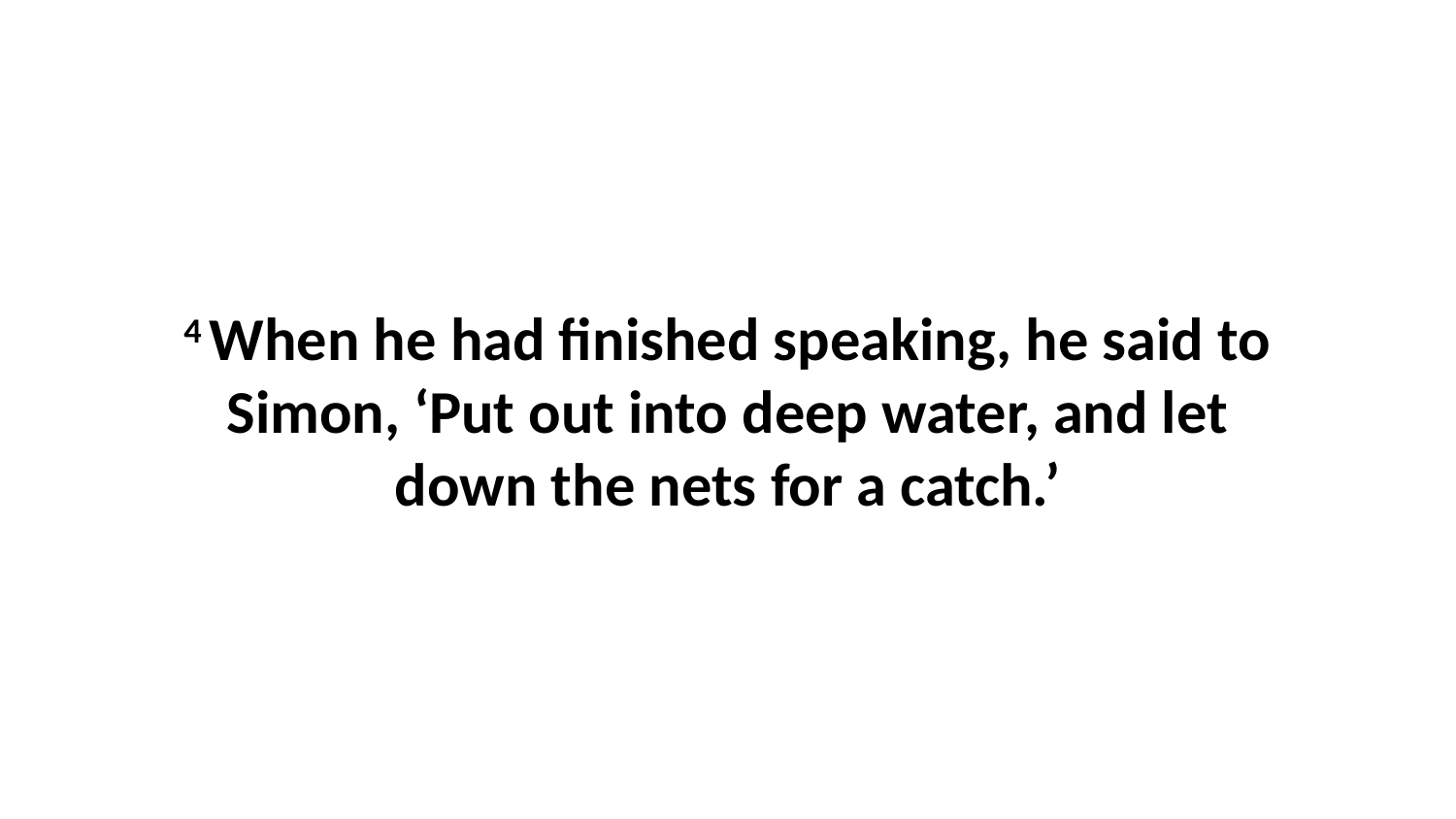

4 When he had finished speaking, he said to Simon, ‘Put out into deep water, and let down the nets for a catch.’